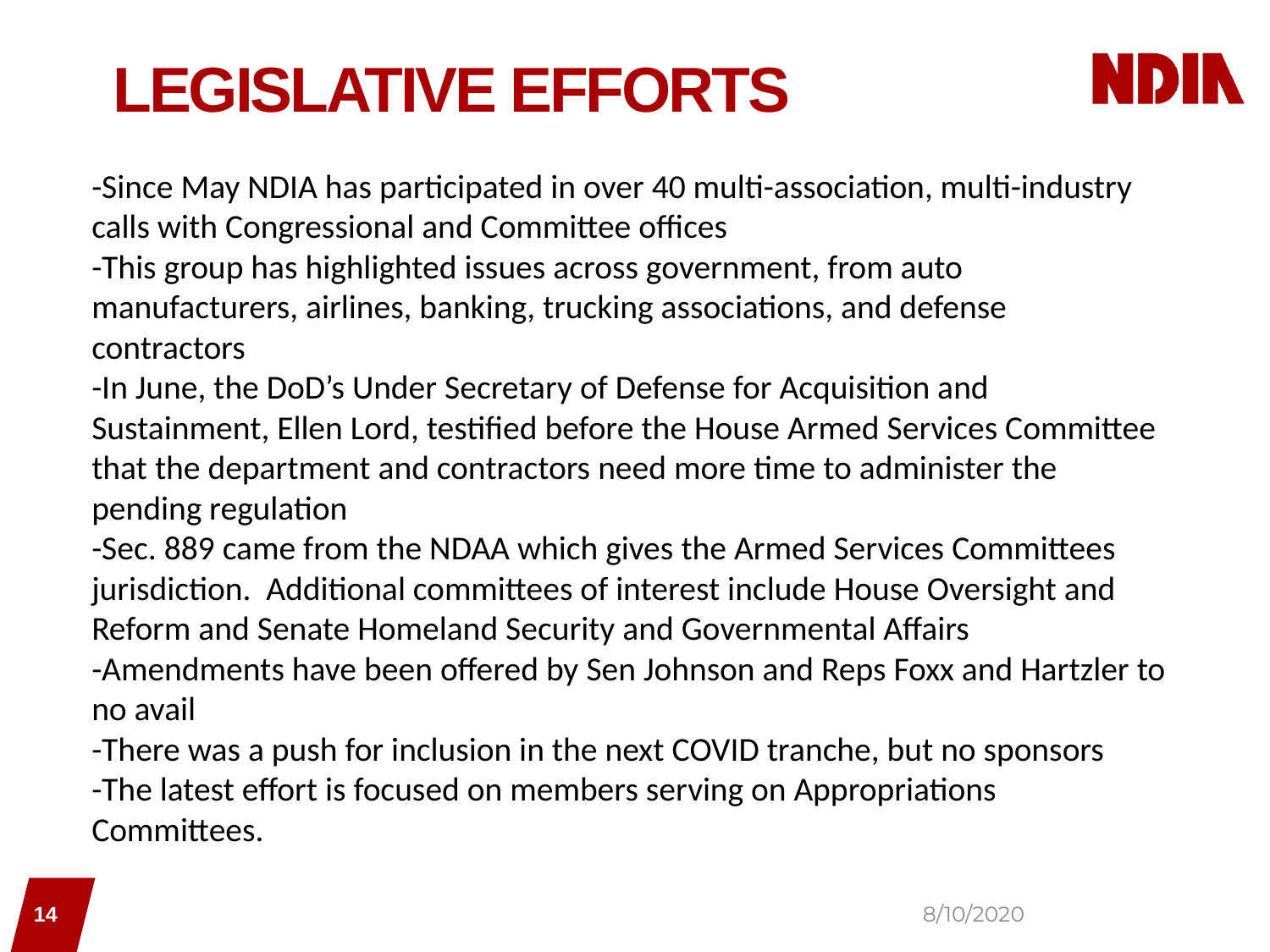

# Legislative Efforts
-Since May NDIA has participated in over 40 multi-association, multi-industry calls with Congressional and Committee offices
-This group has highlighted issues across government, from auto manufacturers, airlines, banking, trucking associations, and defense contractors
-In June, the DoD’s Under Secretary of Defense for Acquisition and Sustainment, Ellen Lord, testified before the House Armed Services Committee that the department and contractors need more time to administer the pending regulation
-Sec. 889 came from the NDAA which gives the Armed Services Committees jurisdiction.  Additional committees of interest include House Oversight and Reform and Senate Homeland Security and Governmental Affairs
-Amendments have been offered by Sen Johnson and Reps Foxx and Hartzler to no avail
-There was a push for inclusion in the next COVID tranche, but no sponsors
-The latest effort is focused on members serving on Appropriations Committees.

14
8/10/2020